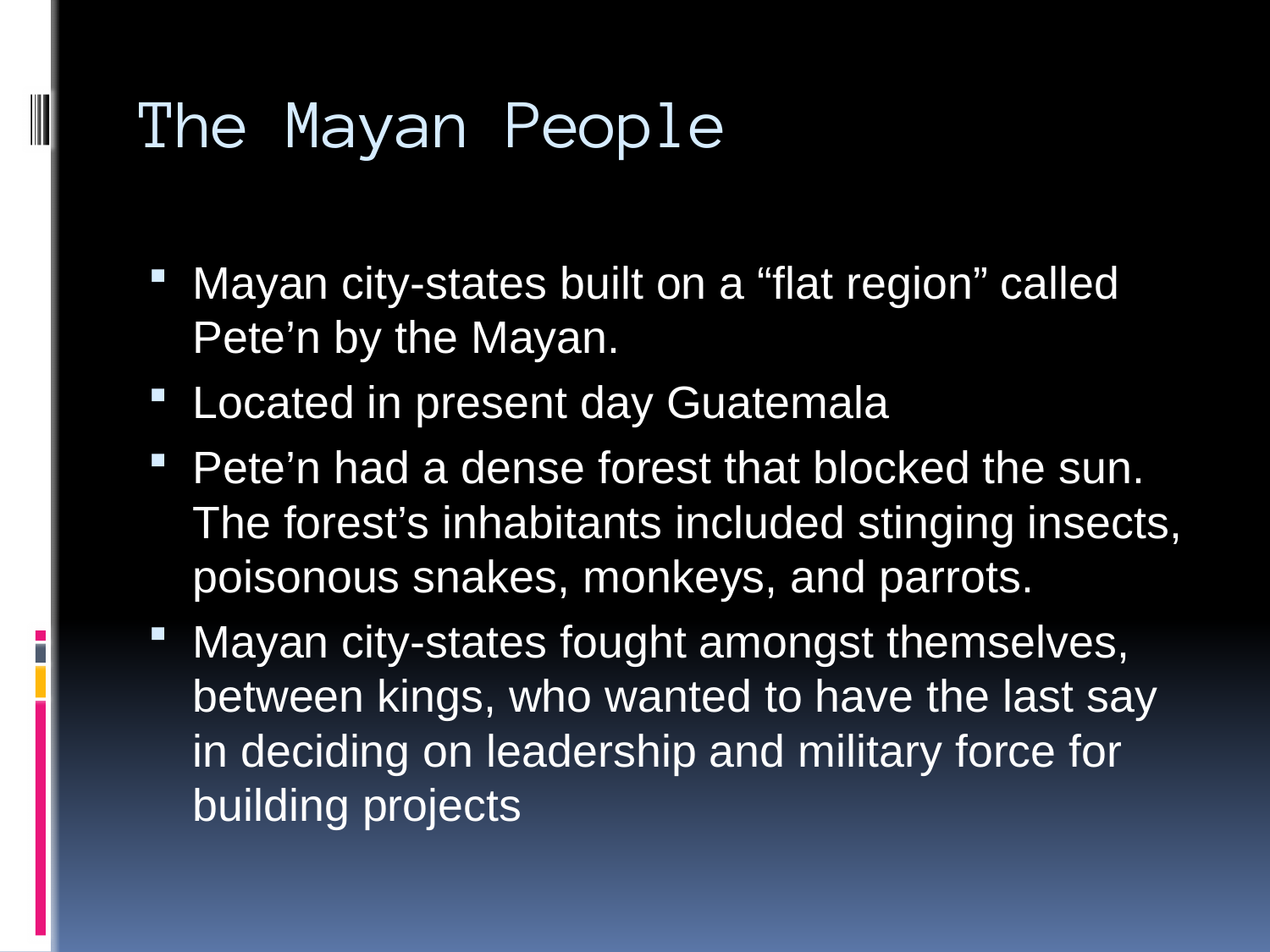

# The Mayan People
Mayan city-states built on a “flat region” called Pete’n by the Mayan.
Located in present day Guatemala
Pete’n had a dense forest that blocked the sun.  The forest’s inhabitants included stinging insects, poisonous snakes, monkeys, and parrots.
Mayan city-states fought amongst themselves, between kings, who wanted to have the last say in deciding on leadership and military force for building projects